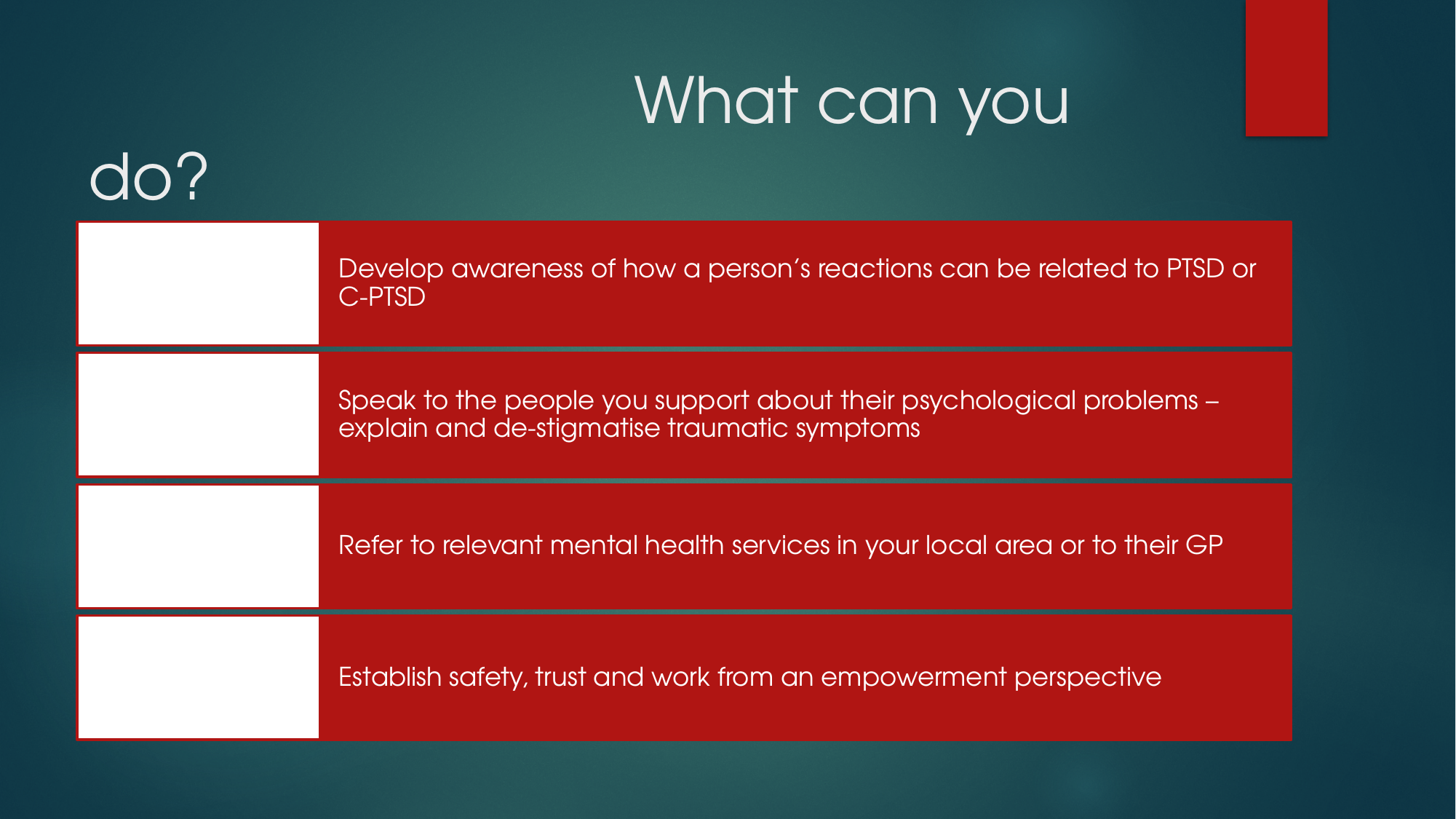

# What can you do?
Develop awareness of how a person’s reactions can be related to PTSD or C-PTSD
Awareness
Speak to the people you support about their psychological problems – explain and de-stigmatise traumatic symptoms
Speak
Refer to relevant mental health services in your local area or to their GP
Refer
Establish safety, trust and work from an empowerment perspective
Safety and Empowerment